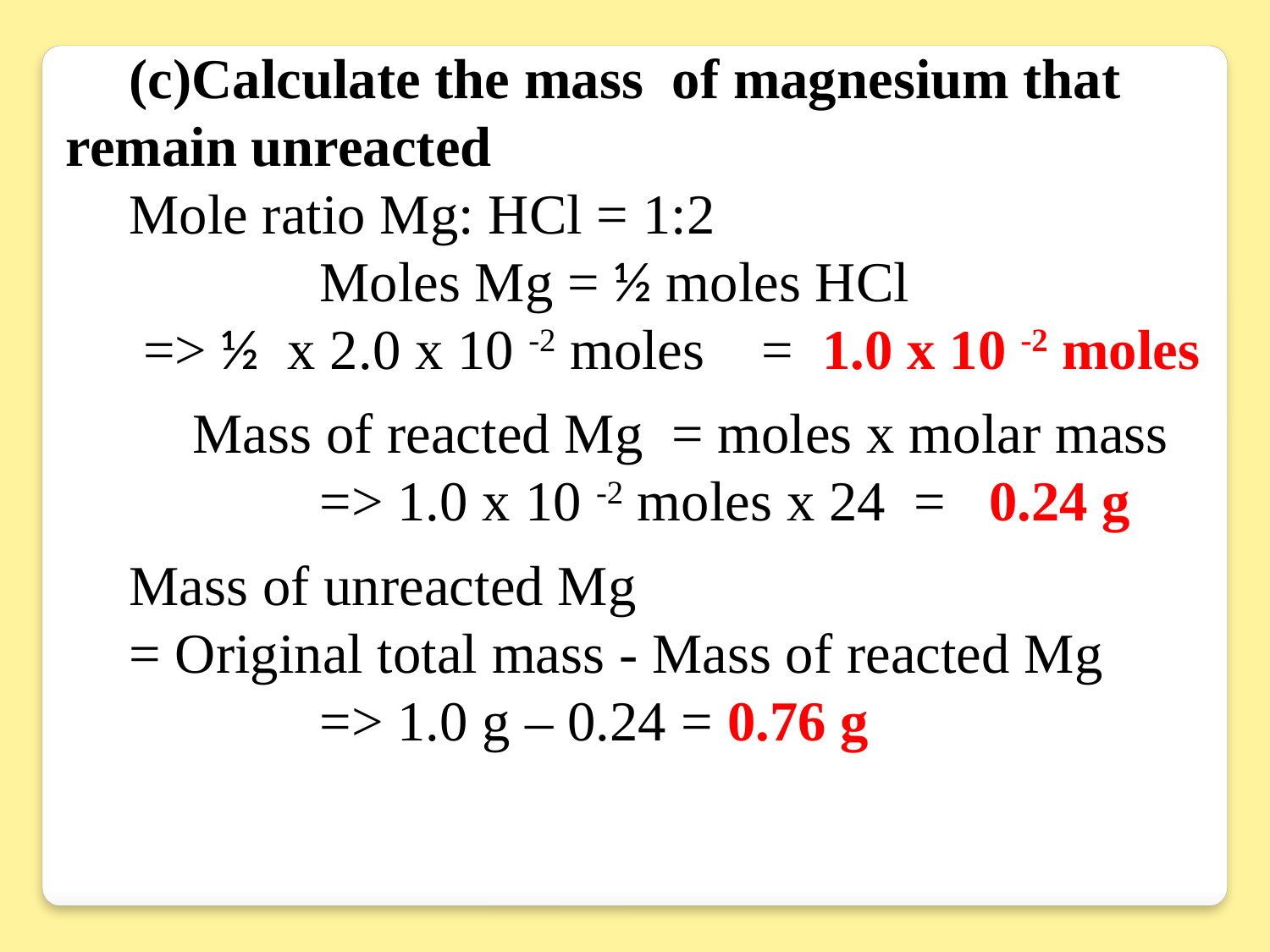

(c)Calculate the mass  of magnesium that remain unreacted
Mole ratio Mg: HCl = 1:2
 		Moles Mg = ½ moles HCl
 => ½  x 2.0 x 10 -2 moles    =  1.0 x 10 -2 moles

	Mass of reacted Mg  = moles x molar mass
		=> 1.0 x 10 -2 moles x 24  =   0.24 g

Mass of unreacted Mg
= Original total mass - Mass of reacted Mg
		=> 1.0 g – 0.24 = 0.76 g